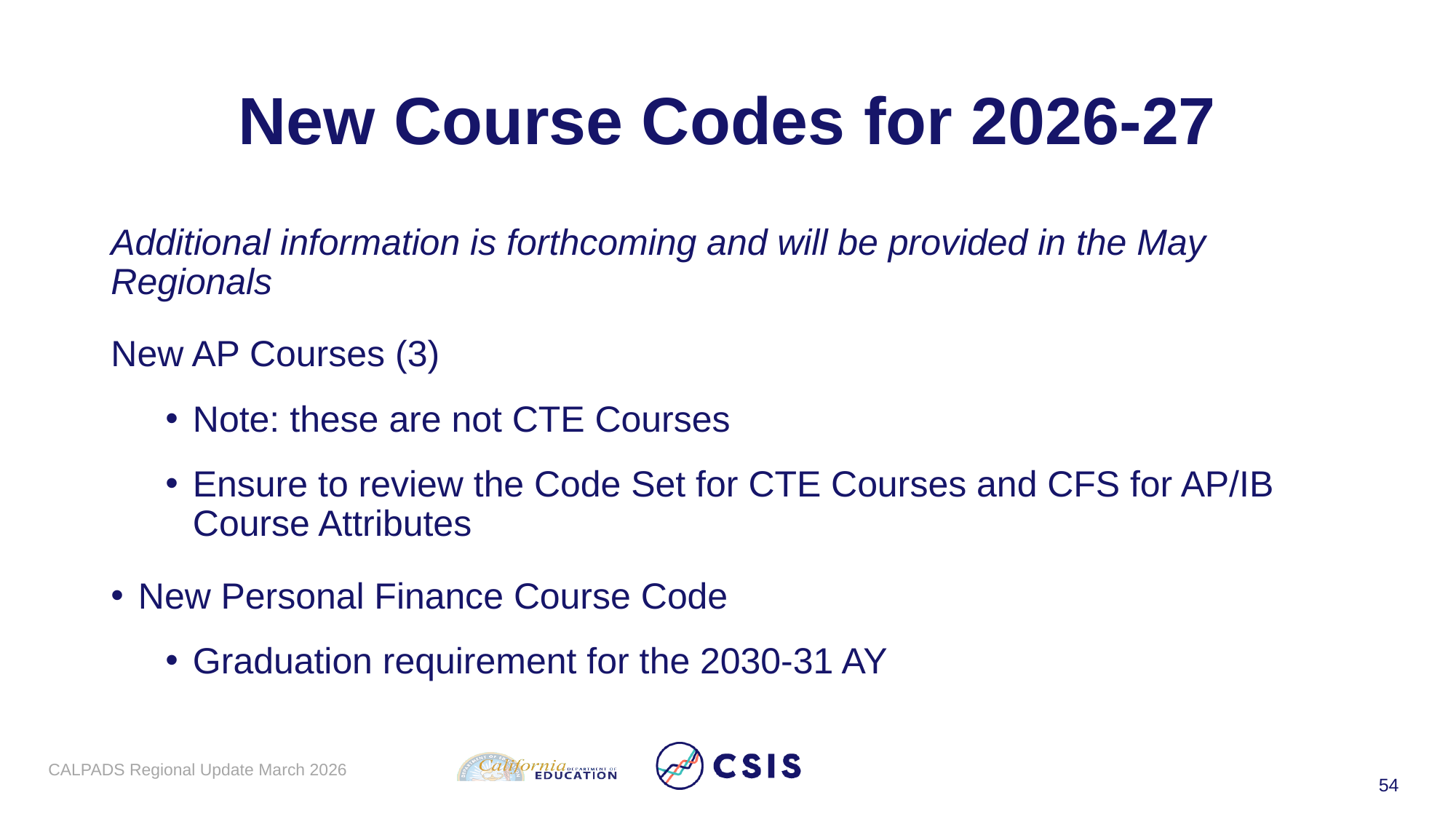

# New Course Codes for 2026-27
Additional information is forthcoming and will be provided in the May Regionals
New AP Courses (3)
Note: these are not CTE Courses
Ensure to review the Code Set for CTE Courses and CFS for AP/IB Course Attributes
New Personal Finance Course Code
Graduation requirement for the 2030-31 AY
CALPADS Regional Update March 2026